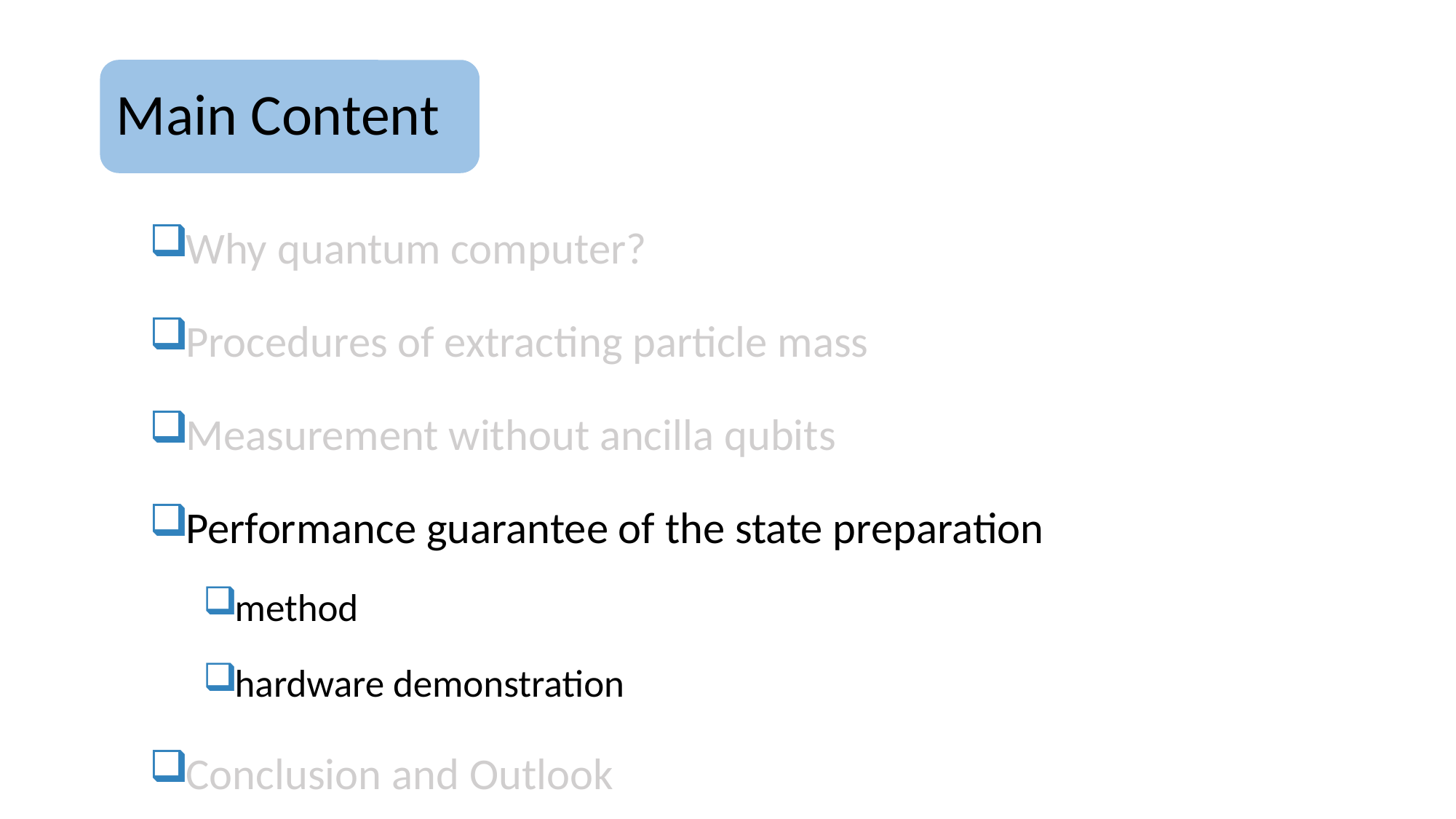

Main Content
Why quantum computer?
Procedures of extracting particle mass
Measurement without ancilla qubits
Performance guarantee of the state preparation
method
hardware demonstration
Conclusion and Outlook